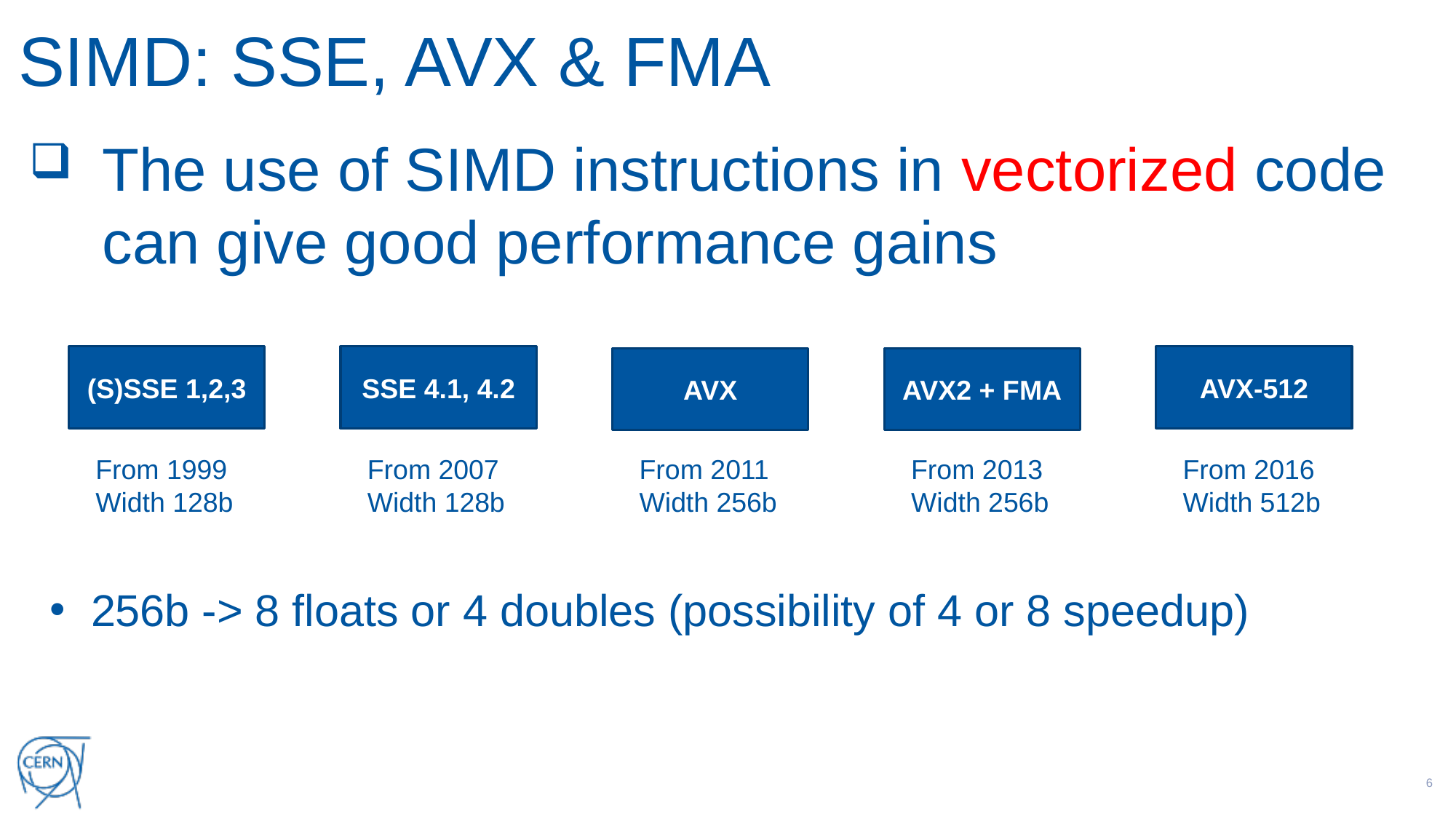

# SIMD: SSE, AVX & FMA
The use of SIMD instructions in vectorized code can give good performance gains
AVX-512
SSE 4.1, 4.2
(S)SSE 1,2,3
AVX
AVX2 + FMA
From 2016
Width 512b
From 2011
Width 256b
From 1999
Width 128b
From 2007
Width 128b
From 2013
Width 256b
256b -> 8 floats or 4 doubles (possibility of 4 or 8 speedup)
6